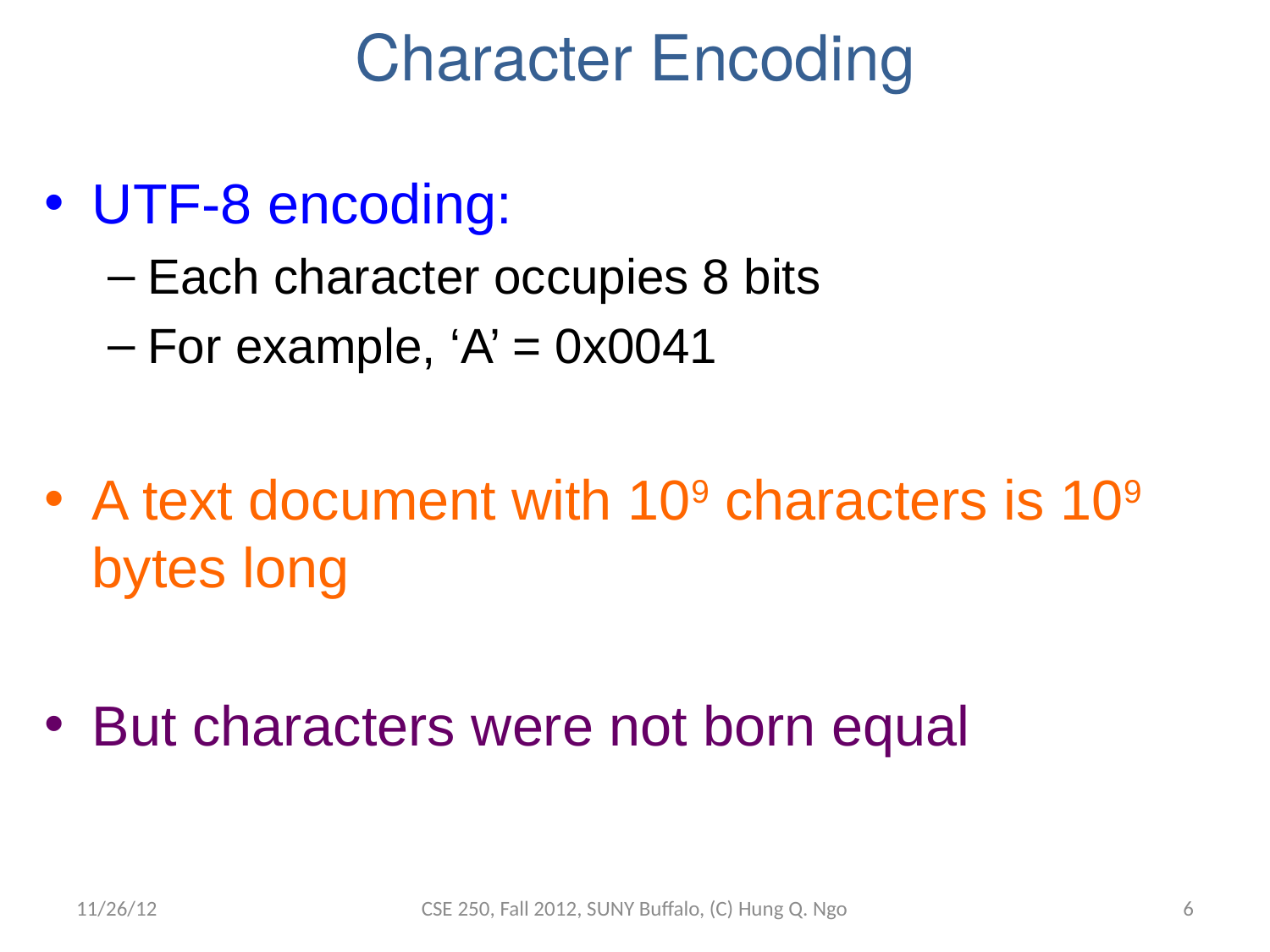

# Character Encoding
UTF-8 encoding:
Each character occupies 8 bits
For example, ‘A’ = 0x0041

A text document with 109 characters is 109 bytes long

But characters were not born equal

11/26/12
CSE 250, Fall 2012, SUNY Buffalo, (C) Hung Q. Ngo
6